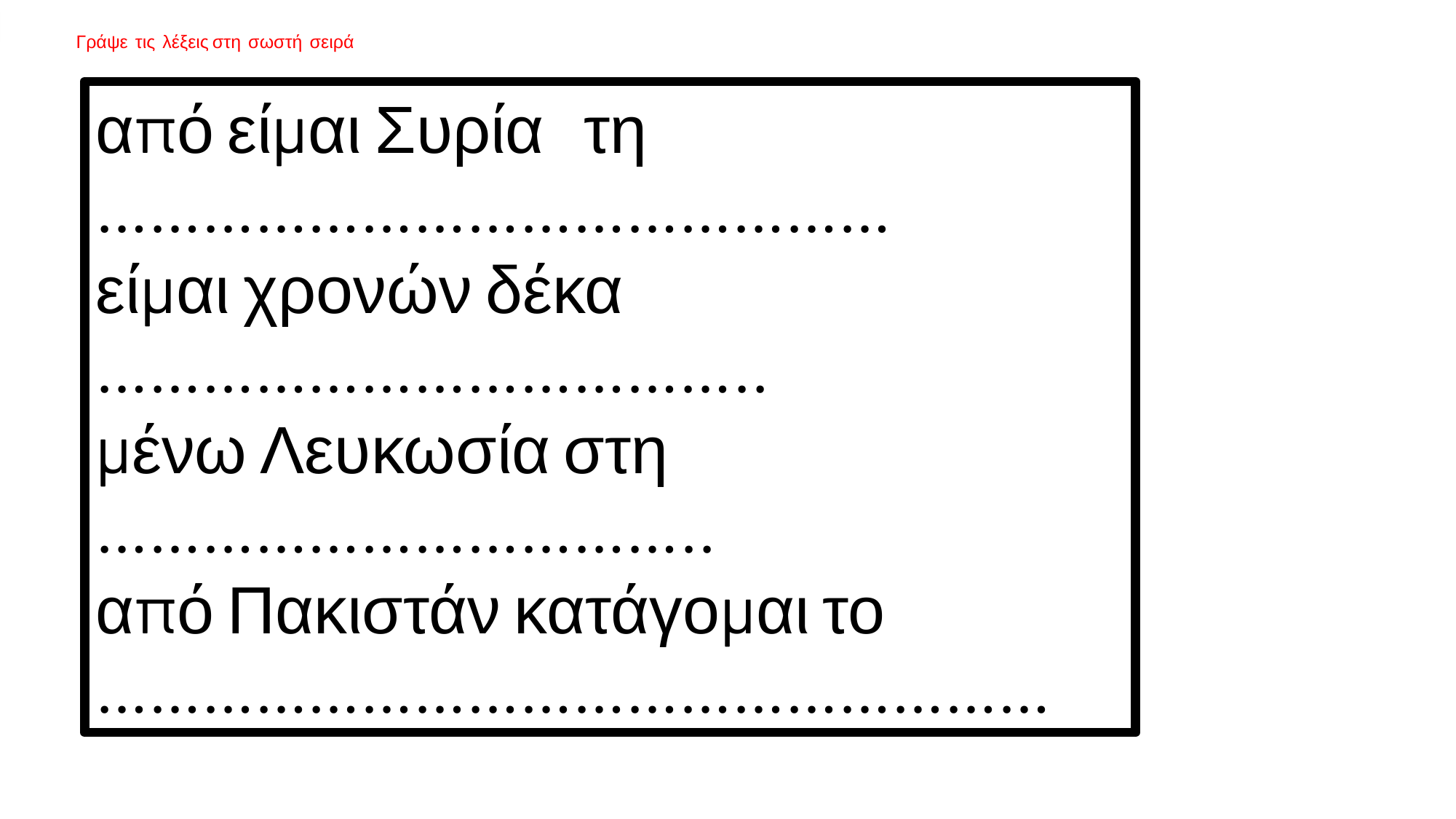

# Γράψε  τις  λέξεις στη  σωστή  σειρά
από είμαι Συρία   τη
………………………………………
είμαι χρονών δέκα
………………………………..
μένω Λευκωσία στη
……………………………..
από Πακιστάν κατάγομαι το
………………………………………………